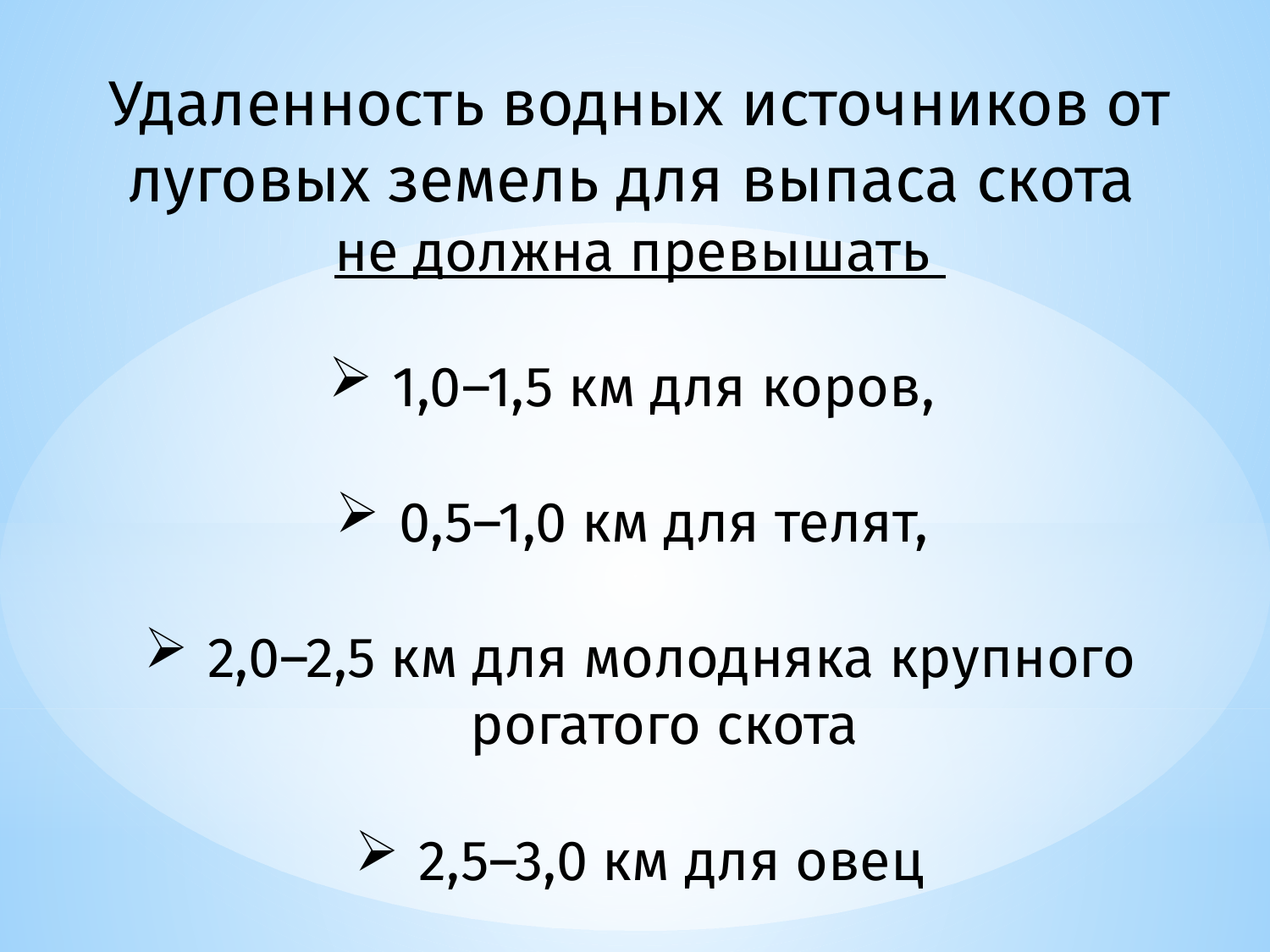

Удаленность водных источников от луговых земель для выпаса скота
не должна превышать

1,0–1,5 км для коров,

0,5–1,0 км для телят,

2,0–2,5 км для молодняка крупного рогатого скота

2,5–3,0 км для овец